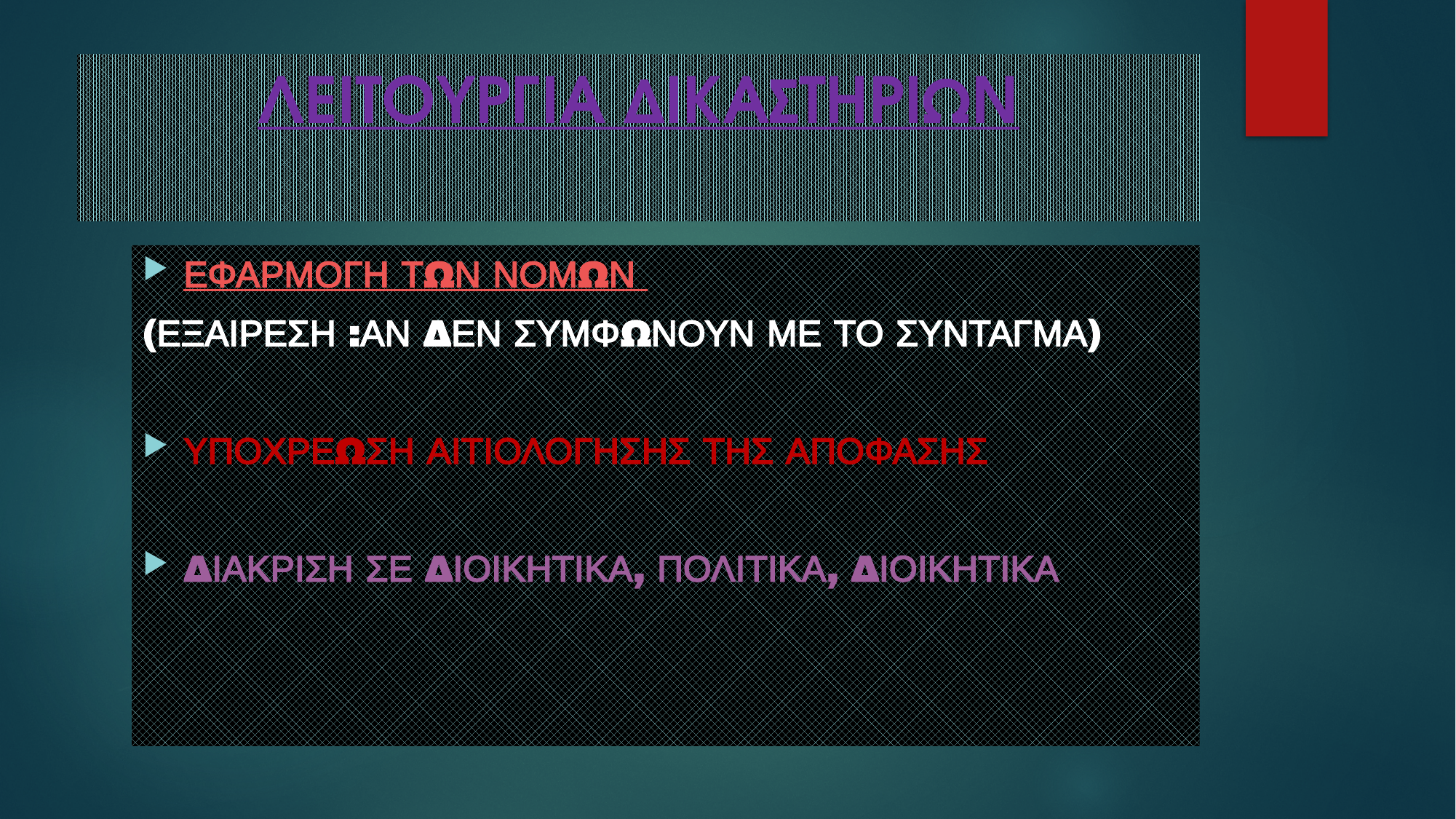

# ΛΕΙΤΟΥΡΓΙΑ ΔΙΚΑΣΤΗΡΙΩΝ
ΕΦΑΡΜΟΓΗ ΤΩΝ ΝΟΜΩΝ
(ΕΞΑΙΡΕΣΗ :ΑΝ ΔΕΝ ΣΥΜΦΩΝΟΥΝ ΜΕ ΤΟ ΣΥΝΤΑΓΜΑ)

ΥΠΟΧΡΕΩΣΗ ΑΙΤΙΟΛΟΓΗΣΗΣ ΤΗΣ ΑΠΟΦΑΣΗΣ

ΔΙΑΚΡΙΣΗ ΣΕ ΔΙΟΙΚΗΤΙΚΑ, ΠΟΛΙΤΙΚΑ, ΔΙΟΙΚΗΤΙΚΑ